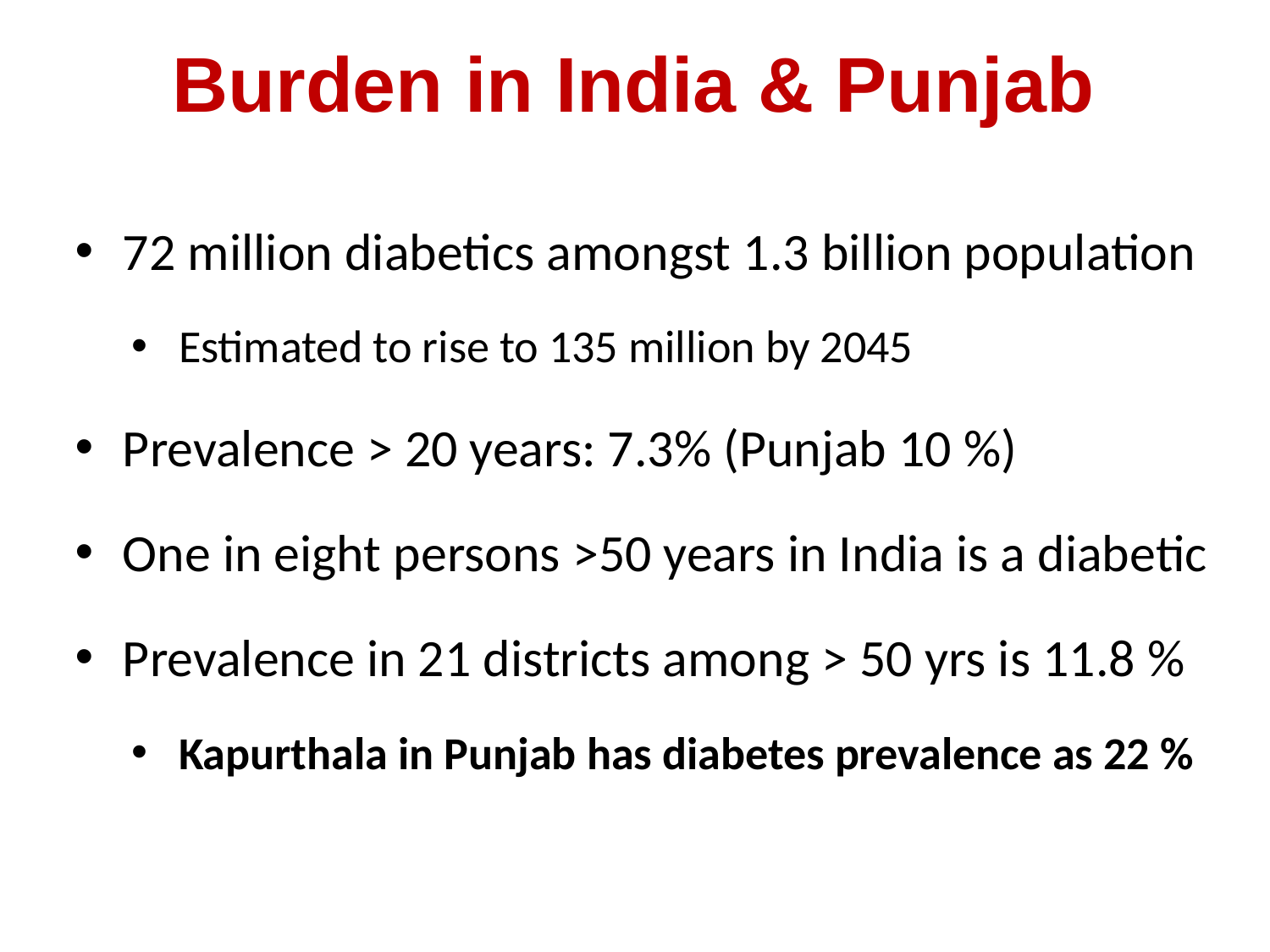

# Burden in India & Punjab
72 million diabetics amongst 1.3 billion population
Estimated to rise to 135 million by 2045
Prevalence > 20 years: 7.3% (Punjab 10 %)
One in eight persons >50 years in India is a diabetic
Prevalence in 21 districts among > 50 yrs is 11.8 %
Kapurthala in Punjab has diabetes prevalence as 22 %